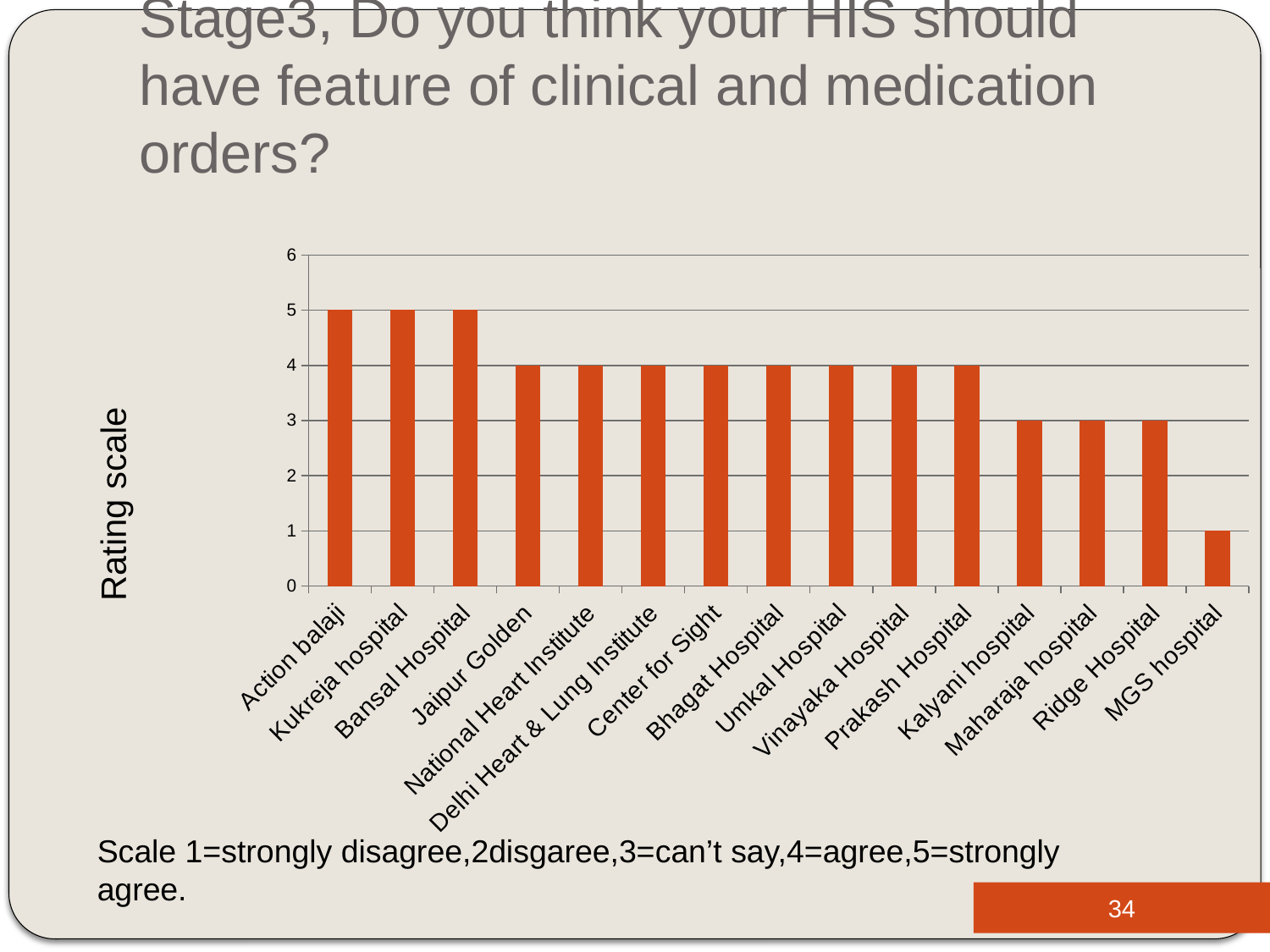

# Stage3, Do you think your HIS should have feature of clinical and medication orders?

### Chart

| Category |  |
|---|---|
| Action balaji | 5.0 |
| Kukreja hospital | 5.0 |
| Bansal Hospital | 5.0 |
| Jaipur Golden | 4.0 |
| National Heart Institute | 4.0 |
| Delhi Heart & Lung Institute | 4.0 |
| Center for Sight | 4.0 |
| Bhagat Hospital | 4.0 |
| Umkal Hospital | 4.0 |
| Vinayaka Hospital | 4.0 |
| Prakash Hospital | 4.0 |
| Kalyani hospital | 3.0 |
| Maharaja hospital | 3.0 |
| Ridge Hospital | 3.0 |
| MGS hospital | 1.0 |
Rating scale
Scale 1=strongly disagree,2disgaree,3=can’t say,4=agree,5=strongly agree.
34